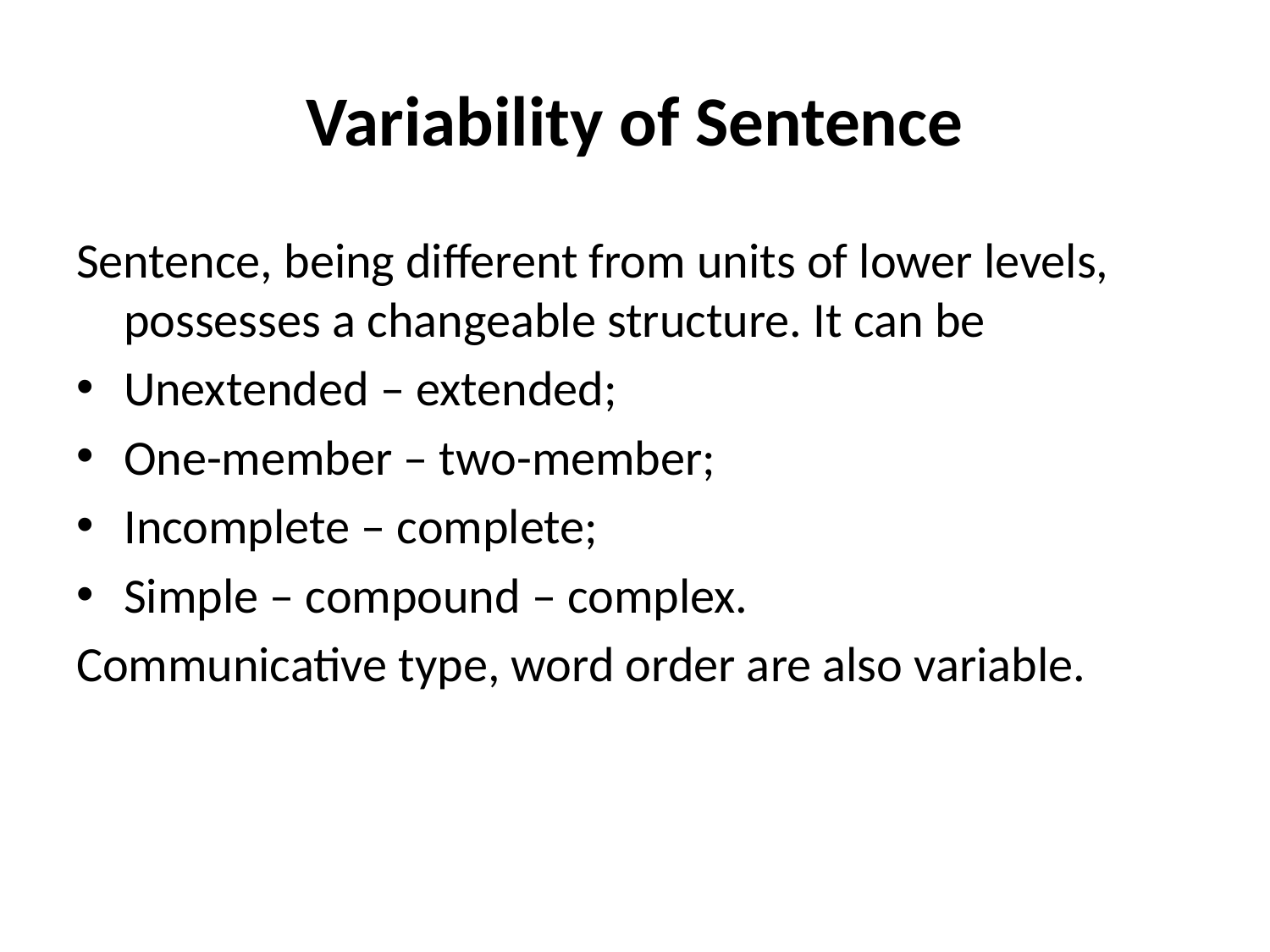

# Variability of Sentence
Sentence, being different from units of lower levels, possesses a changeable structure. It can be
Unextended – extended;
One-member – two-member;
Incomplete – complete;
Simple – compound – complex.
Communicative type, word order are also variable.